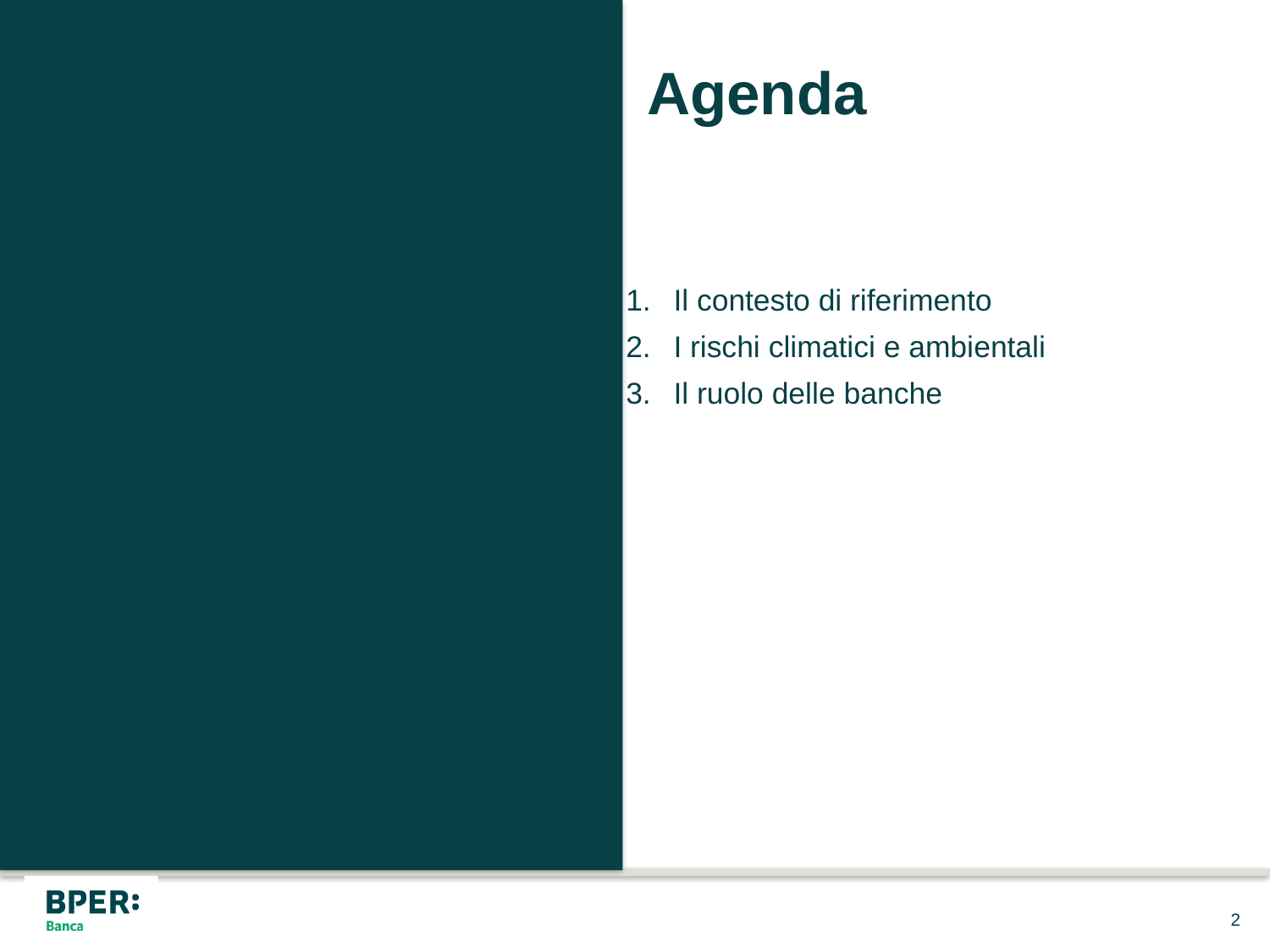

# Agenda
Il contesto di riferimento
I rischi climatici e ambientali
Il ruolo delle banche
2